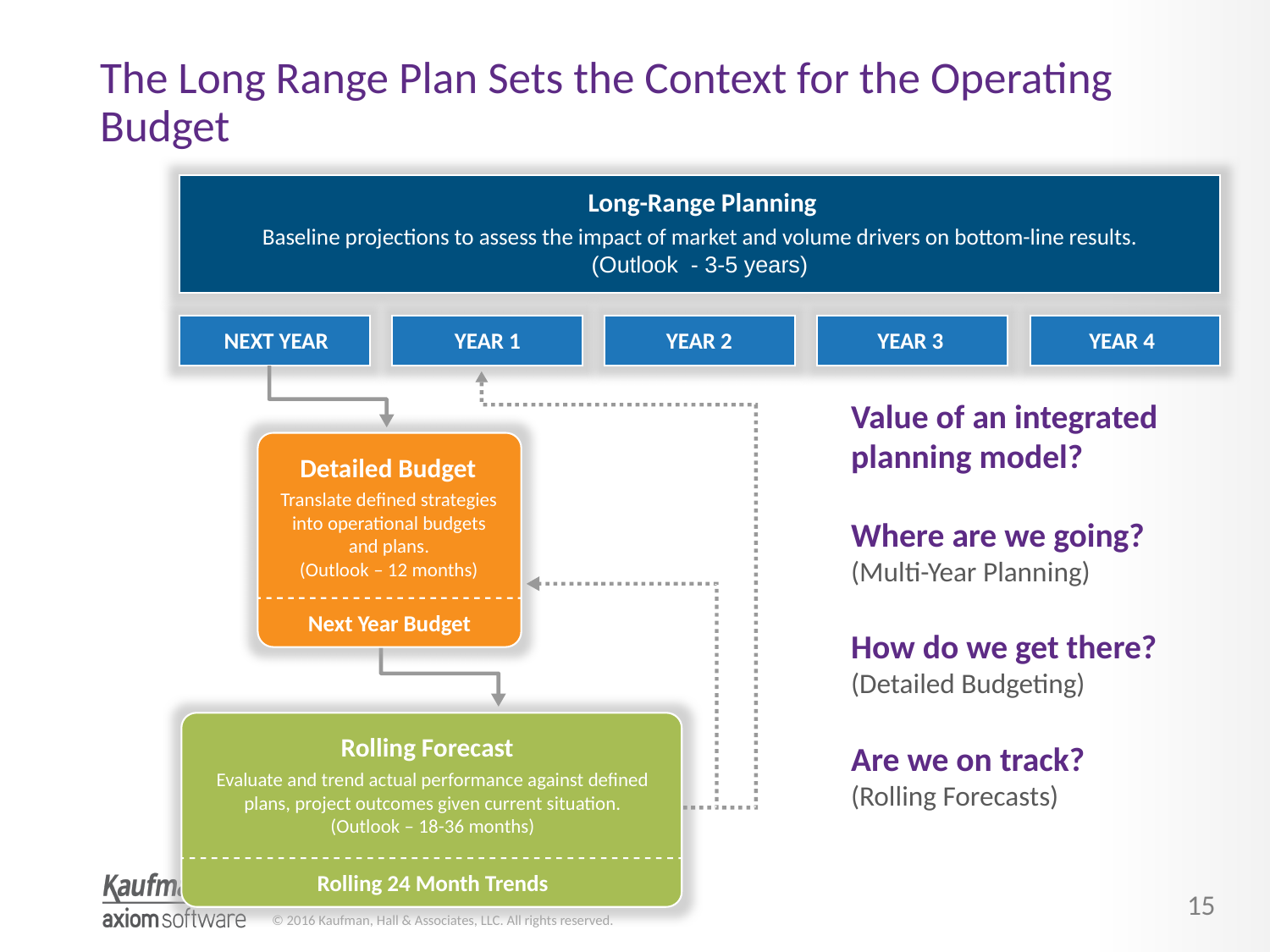

# The Long Range Plan Sets the Context for the Operating Budget

Long-Range Planning
Baseline projections to assess the impact of market and volume drivers on bottom-line results.
(Outlook  - 3-5 years)

NEXT YEAR
YEAR 1
YEAR 2
YEAR 3
YEAR 4

Value of an integrated planning model?

Where are we going?
(Multi-Year Planning)

How do we get there?
(Detailed Budgeting)

Are we on track?
(Rolling Forecasts)

Detailed Budget
Translate defined strategies into operational budgets and plans.
(Outlook – 12 months)

Next Year Budget

Rolling Forecast
Evaluate and trend actual performance against defined plans, project outcomes given current situation.
(Outlook – 18-36 months)

Rolling 24 Month Trends